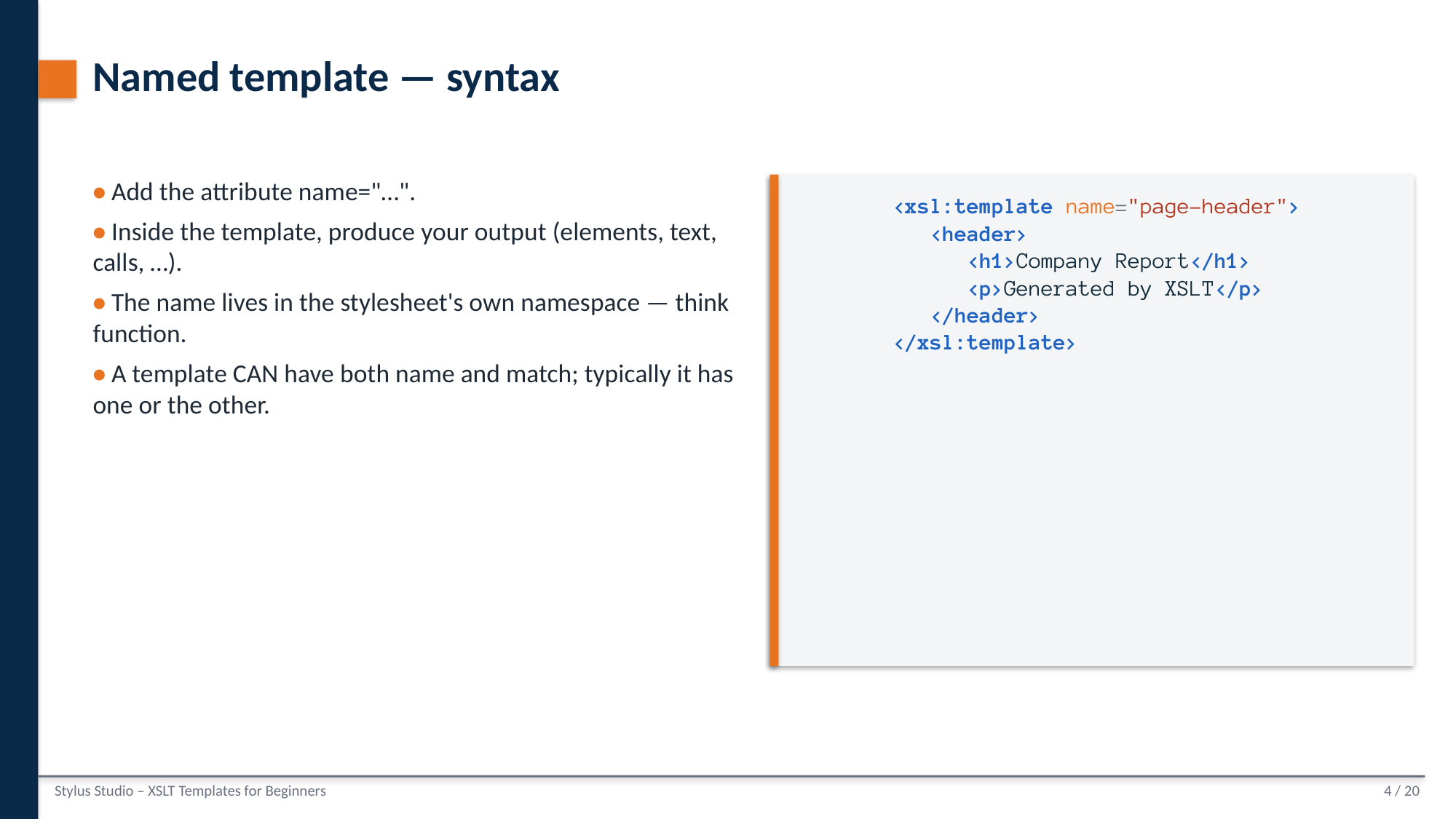

Named template — syntax

• Add the attribute name="…".
• Inside the template, produce your output (elements, text, calls, …).
• The name lives in the stylesheet's own namespace — think function.
• A template CAN have both name and match; typically it has one or the other.

<xsl:template name="page-header">
   <header>
      <h1>Company Report</h1>
      <p>Generated by XSLT</p>
   </header>
</xsl:template>

Stylus Studio – XSLT Templates for Beginners
4 / 20